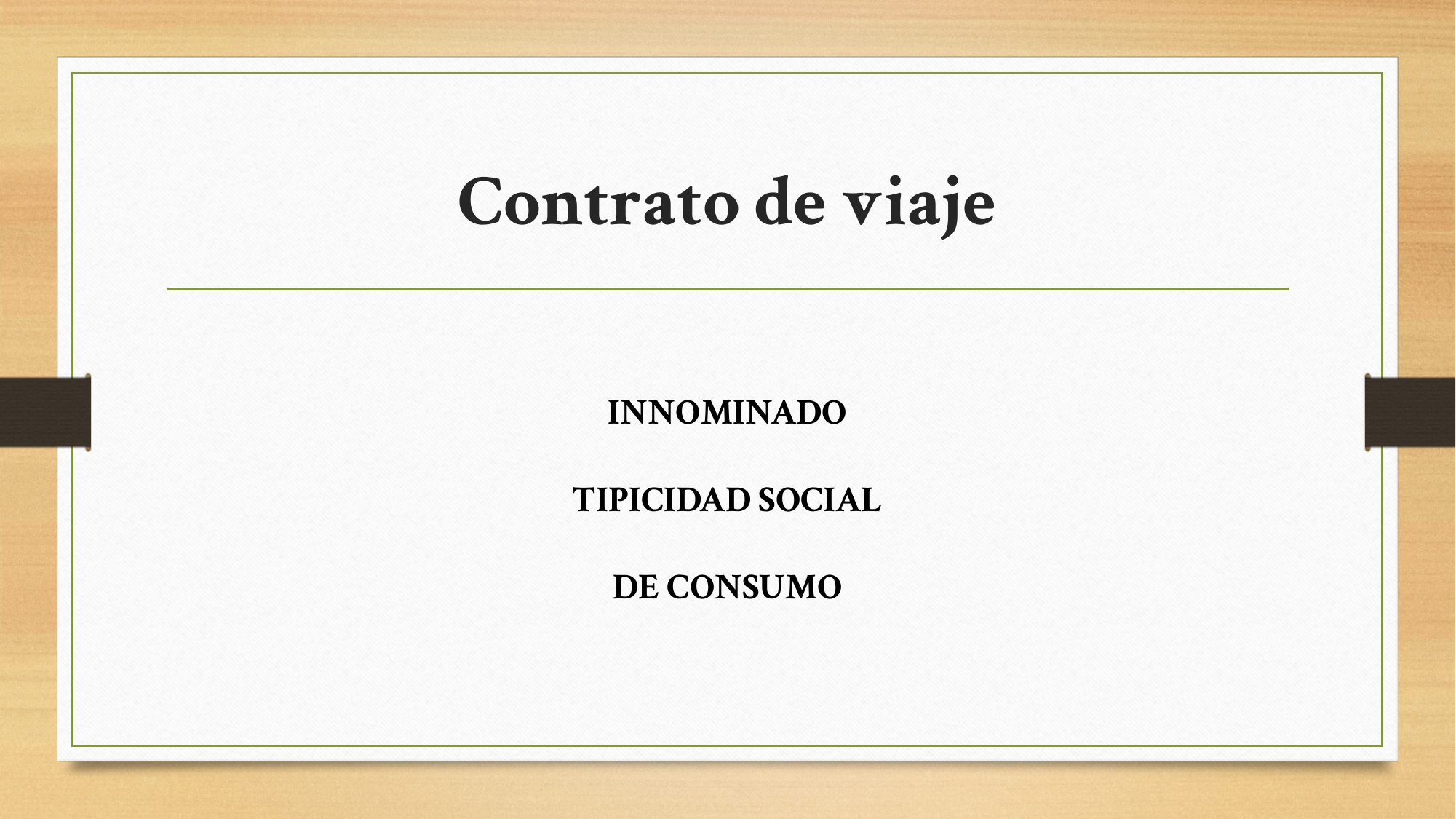

# Contrato de viaje
INNOMINADO

TIPICIDAD SOCIAL

DE CONSUMO